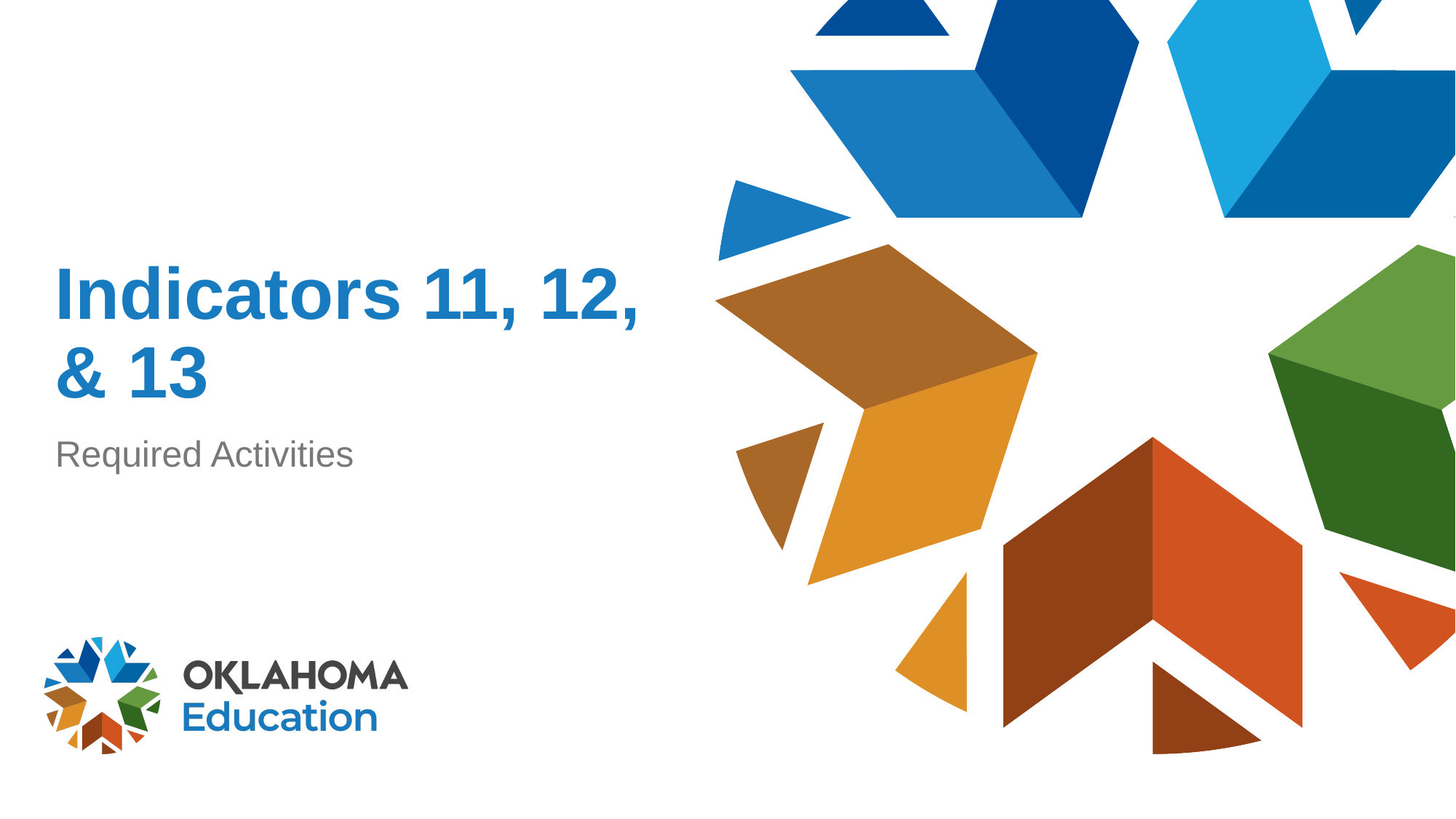

# Indicators 11, 12, & 13
Required Activities